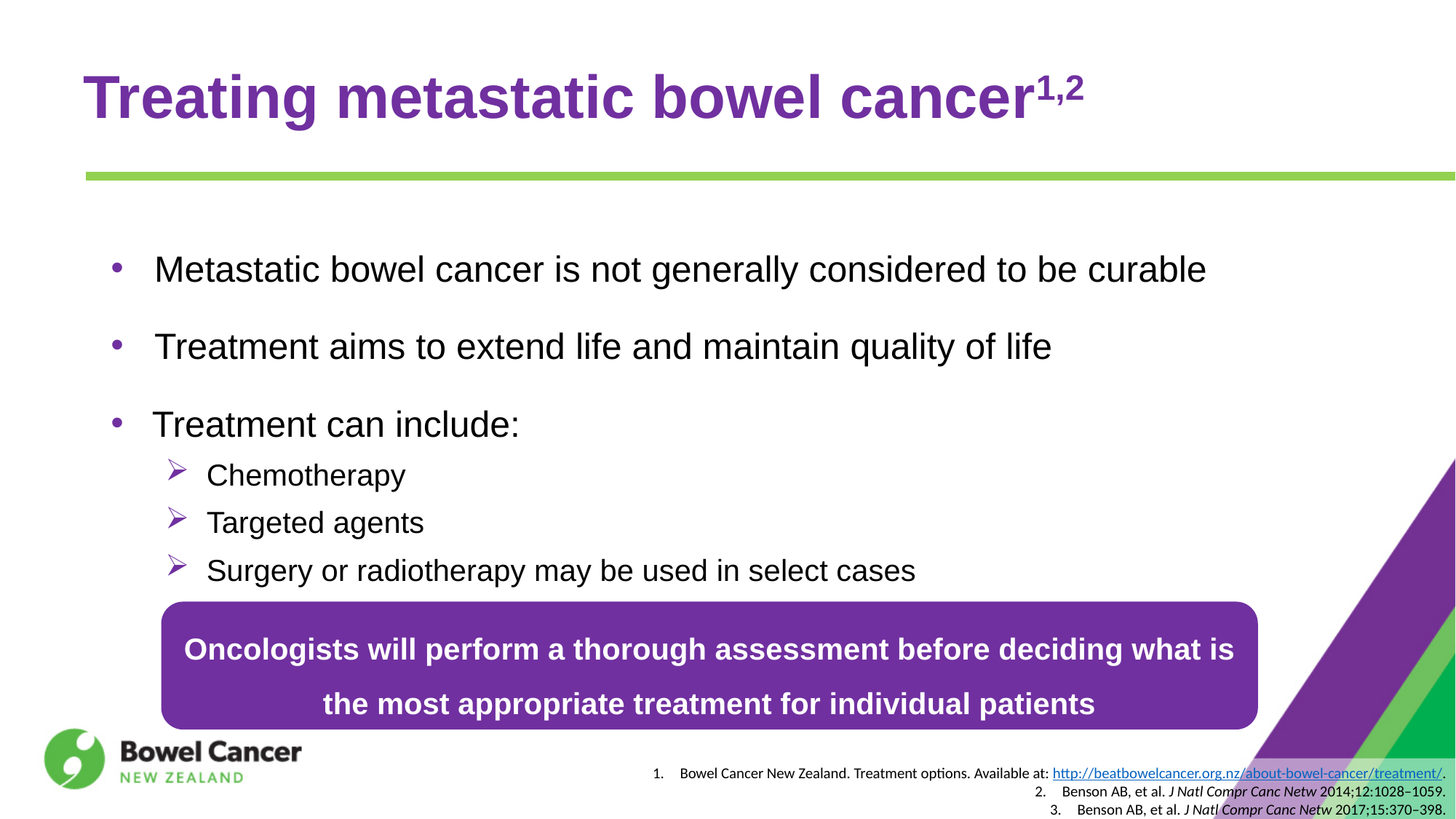

Treating metastatic bowel cancer1,2
Metastatic bowel cancer is not generally considered to be curable
Treatment aims to extend life and maintain quality of life
Treatment can include:
Chemotherapy
Targeted agents
Surgery or radiotherapy may be used in select cases

Oncologists will perform a thorough assessment before deciding what is the most appropriate treatment for individual patients
Bowel Cancer New Zealand. Treatment options. Available at: http://beatbowelcancer.org.nz/about-bowel-cancer/treatment/.
Benson AB, et al. J Natl Compr Canc Netw 2014;12:1028–1059.
Benson AB, et al. J Natl Compr Canc Netw 2017;15:370–398.